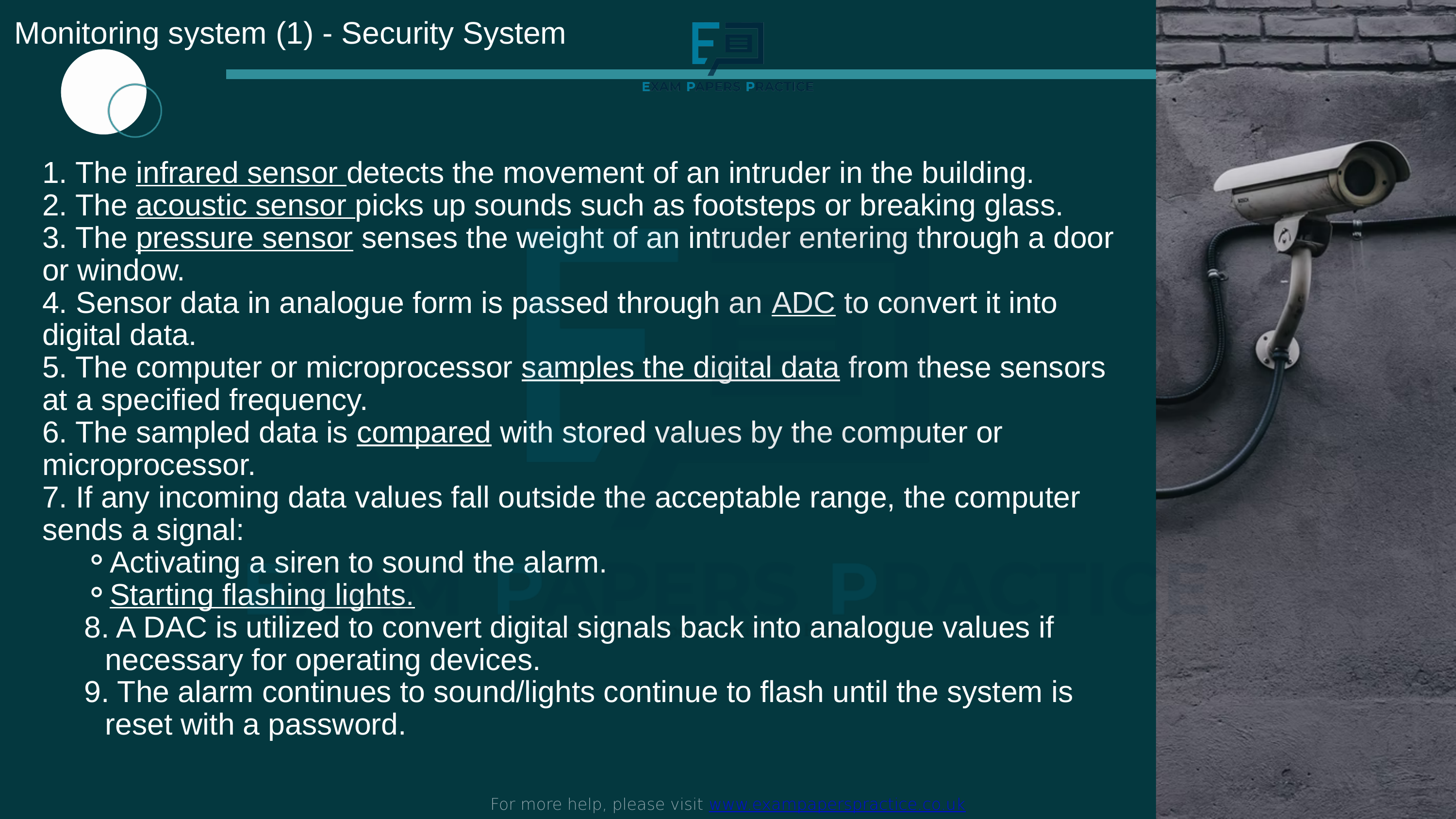

Monitoring system (1) - Security System

For more help, please visit www.exampaperspractice.co.uk

1. The infrared sensor detects the movement of an intruder in the building.
2. The acoustic sensor picks up sounds such as footsteps or breaking glass.
3. The pressure sensor senses the weight of an intruder entering through a door or window.
4. Sensor data in analogue form is passed through an ADC to convert it into digital data.
5. The computer or microprocessor samples the digital data from these sensors at a specified frequency.
6. The sampled data is compared with stored values by the computer or microprocessor.
7. If any incoming data values fall outside the acceptable range, the computer sends a signal:
Activating a siren to sound the alarm.
Starting flashing lights.
8. A DAC is utilized to convert digital signals back into analogue values if necessary for operating devices.
9. The alarm continues to sound/lights continue to flash until the system is reset with a password.